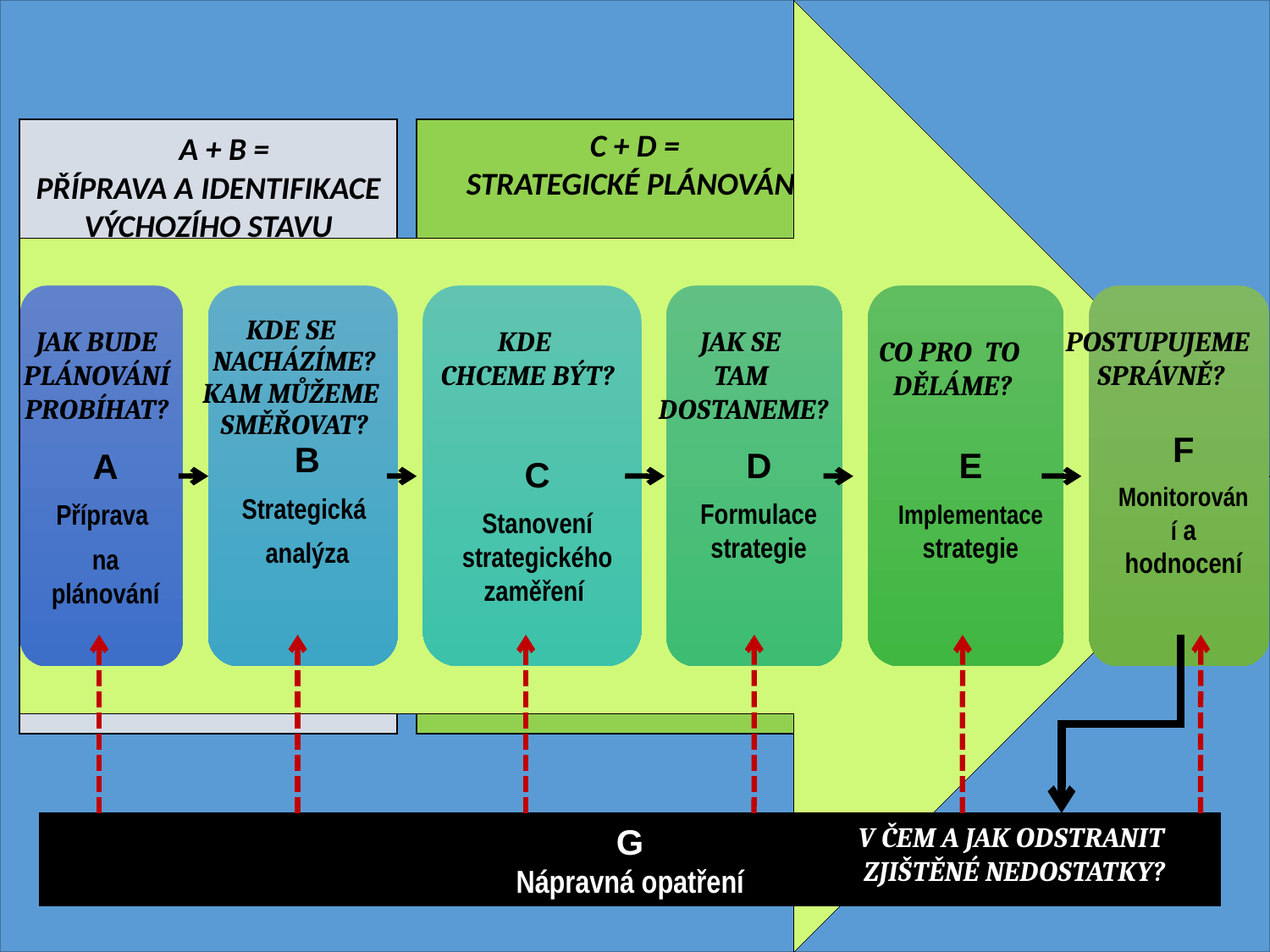

A
Příprava
na plánování

B
Strategická
analýza

C
Stanovení strategického zaměření

D
Formulace strategie

E
Implementace strategie

F
Monitorování a hodnocení
    A + B =
PŘÍPRAVA A IDENTIFIKACE VÝCHOZÍHO STAVU
C + D =
STRATEGICKÉ PLÁNOVÁNÍ
KDE SE
NACHÁZÍME?
KAM MŮŽEME
SMĚŘOVAT?
JAK BUDE
PLÁNOVÁNÍ
PROBÍHAT?
KDE
CHCEME BÝT?
JAK SE
TAM
DOSTANEME?
POSTUPUJEME
SPRÁVNĚ?
CO PRO  TO
DĚLÁME?
G
Nápravná opatření
V ČEM A JAK ODSTRANIT
ZJIŠTĚNÉ NEDOSTATKY?